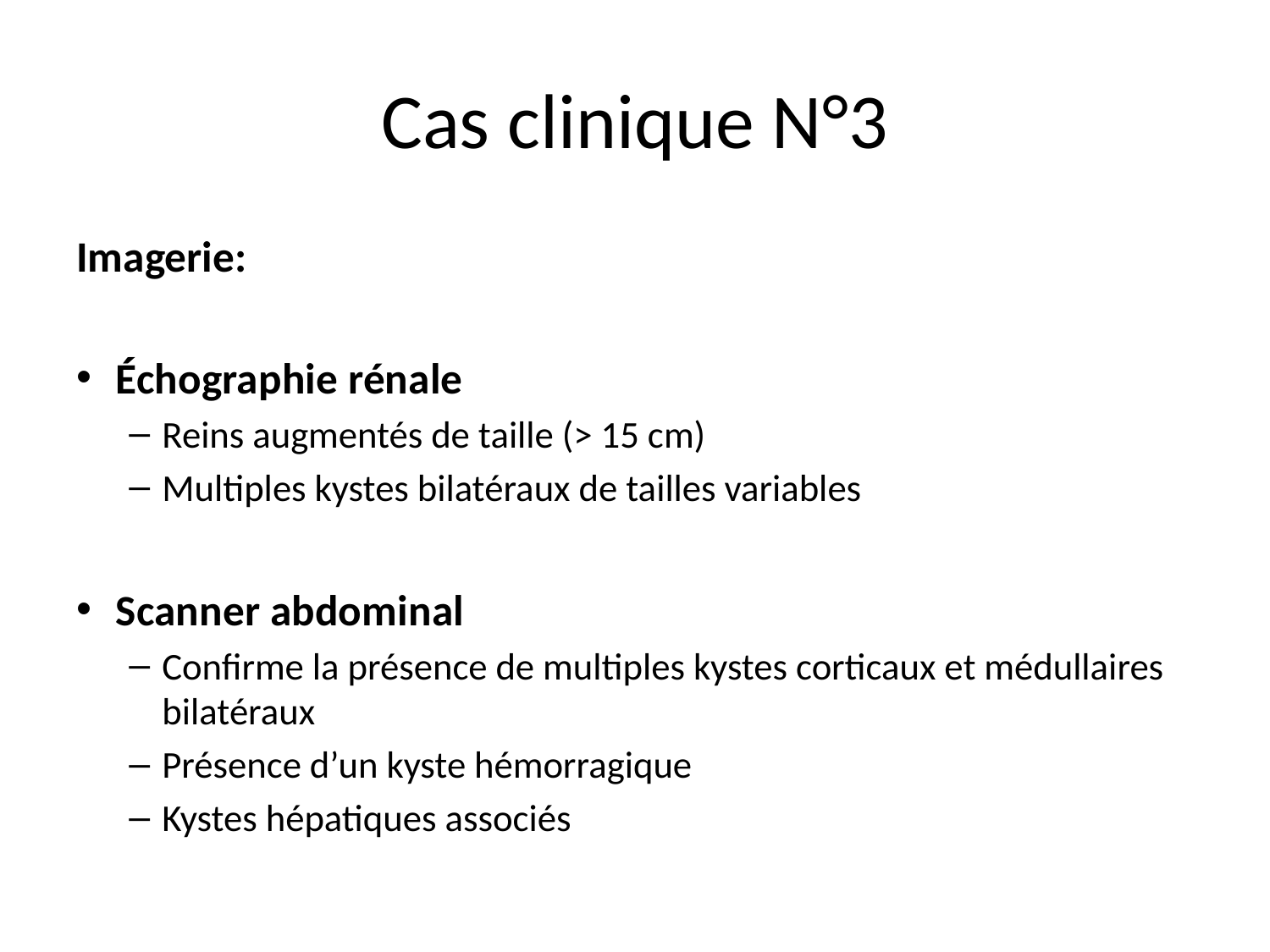

# Cas clinique N°3
Imagerie:

Échographie rénale
Reins augmentés de taille (> 15 cm)
Multiples kystes bilatéraux de tailles variables

Scanner abdominal
Confirme la présence de multiples kystes corticaux et médullaires bilatéraux
Présence d’un kyste hémorragique
Kystes hépatiques associés